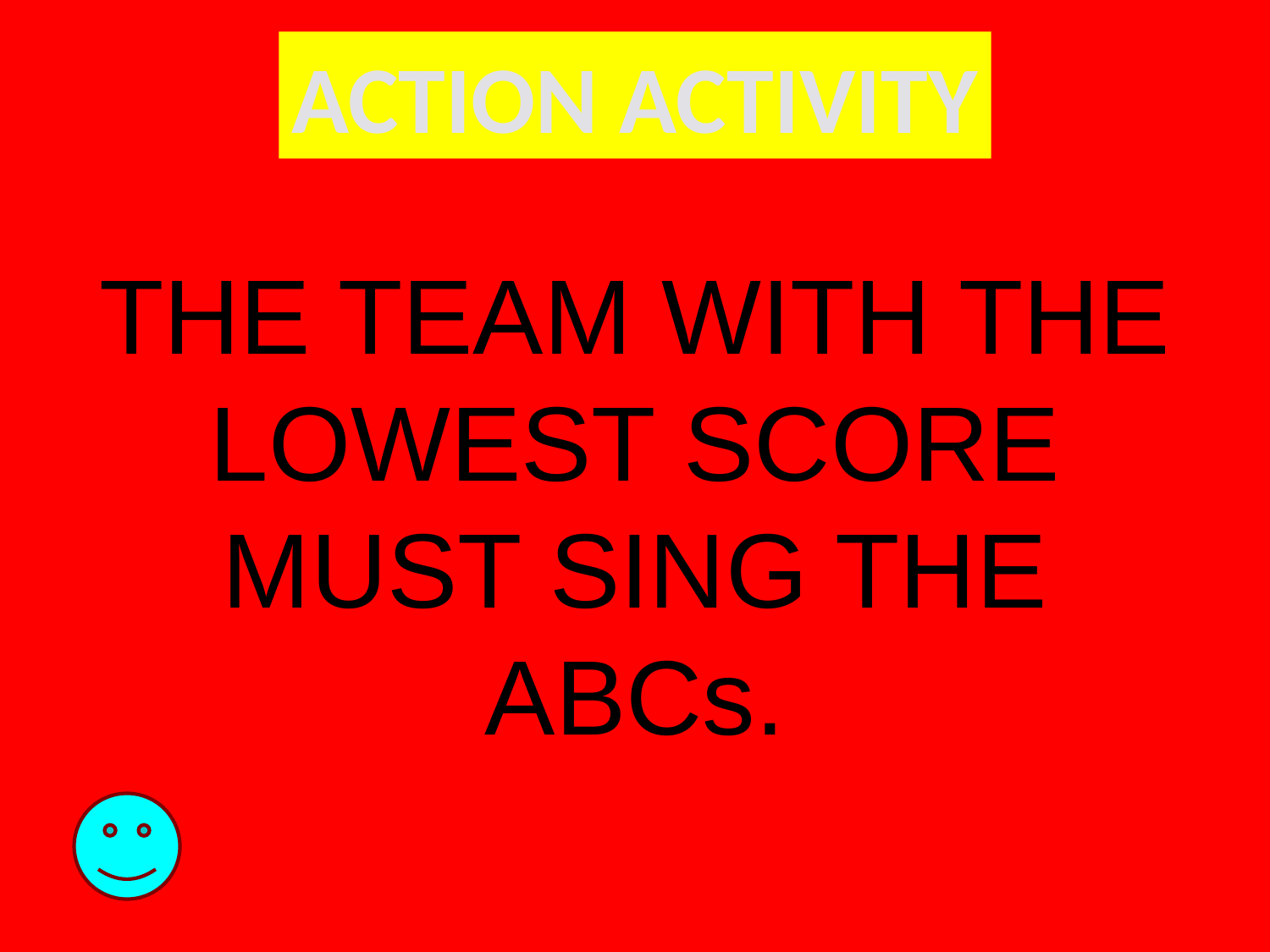

ACTION ACTIVITY
# THE TEAM WITH THE LOWEST SCORE MUST SING THE ABCs.